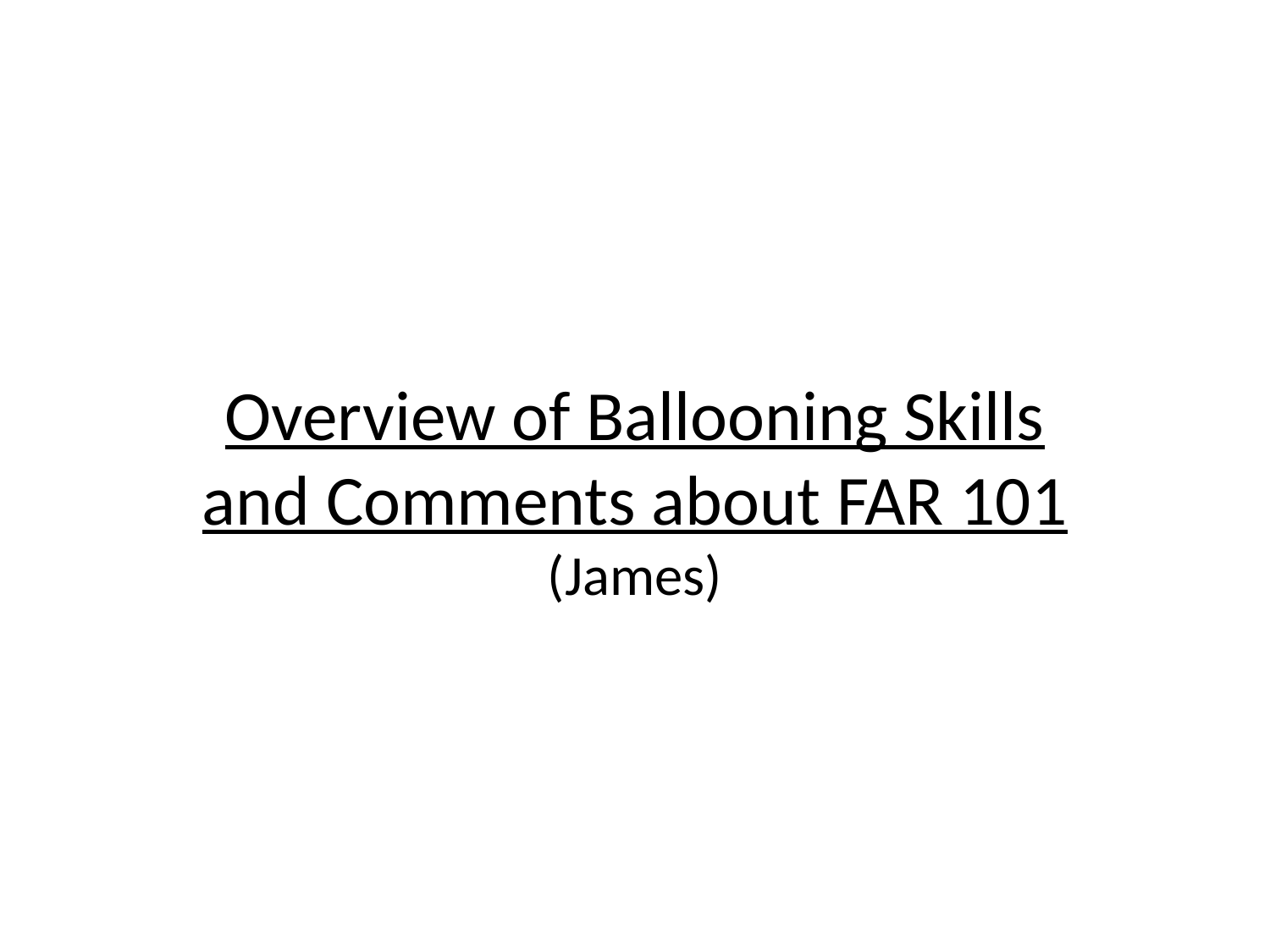

# Overview of Ballooning Skills and Comments about FAR 101 (James)